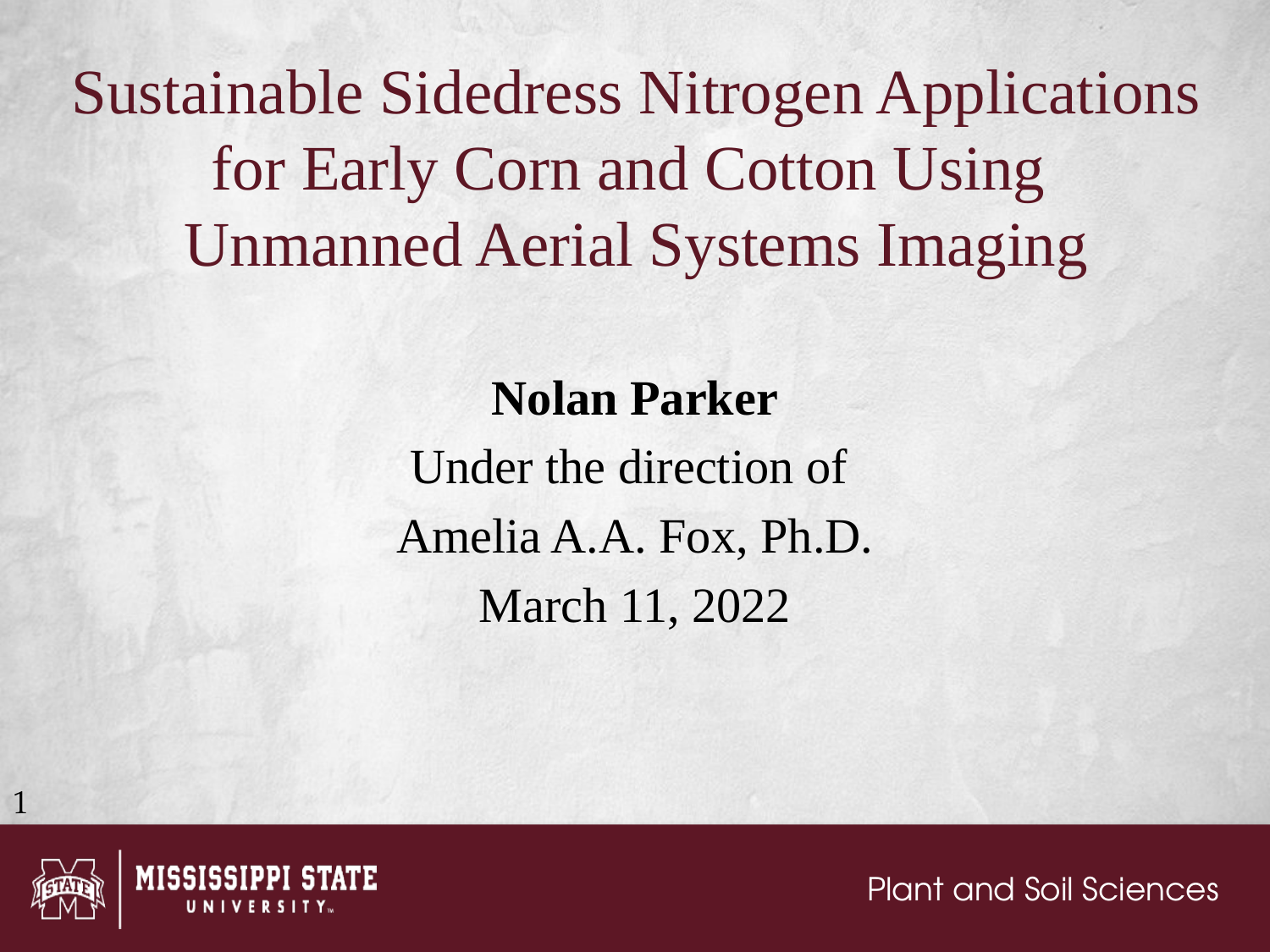

# Sustainable Sidedress Nitrogen Applications for Early Corn and Cotton Using Unmanned Aerial Systems Imaging
Nolan Parker
Under the direction of
Amelia A.A. Fox, Ph.D.
March 11, 2022
1